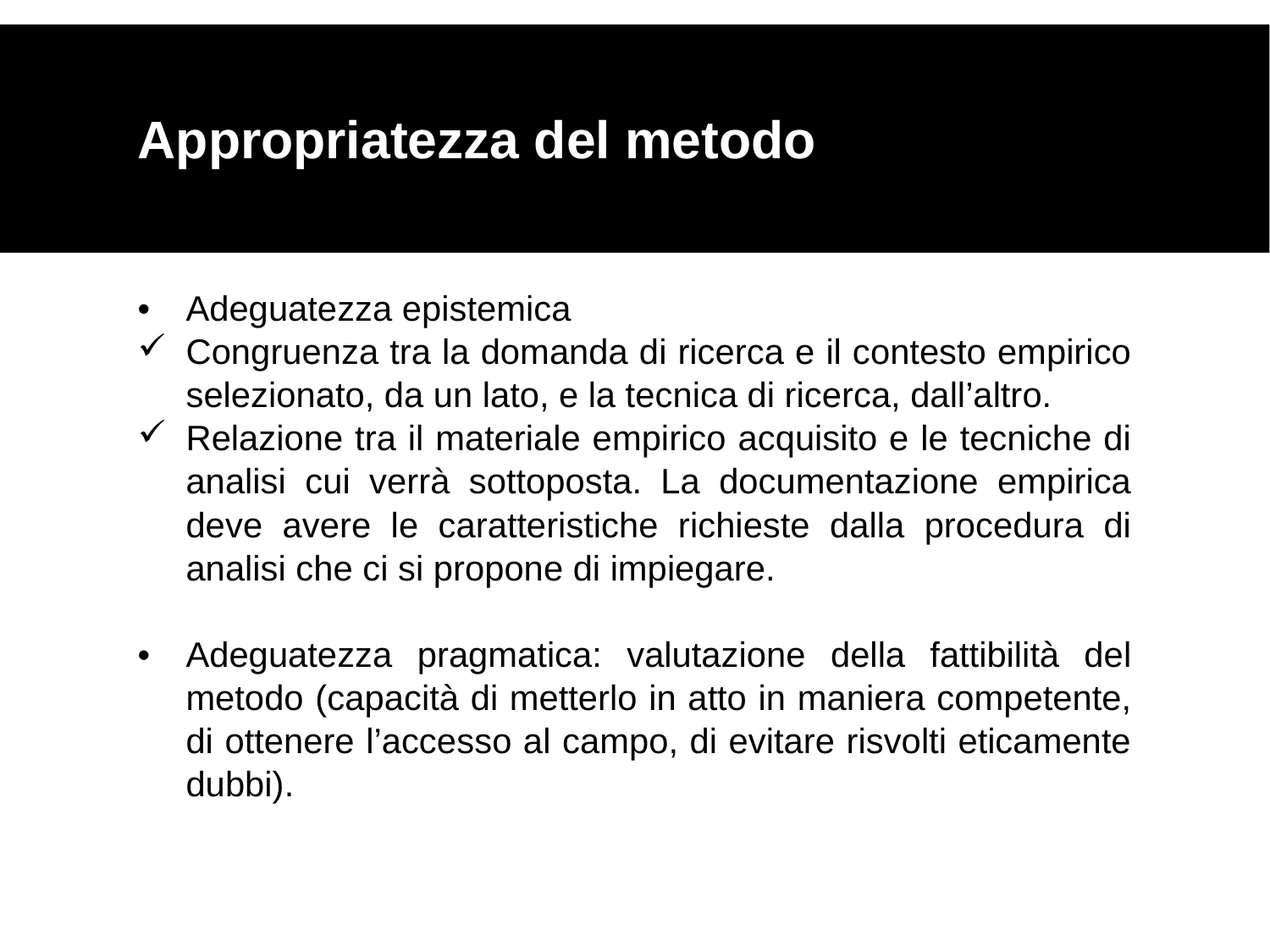

Appropriatezza del metodo
Adeguatezza epistemica
Congruenza tra la domanda di ricerca e il contesto empirico selezionato, da un lato, e la tecnica di ricerca, dall’altro.
Relazione tra il materiale empirico acquisito e le tecniche di analisi cui verrà sottoposta. La documentazione empirica deve avere le caratteristiche richieste dalla procedura di analisi che ci si propone di impiegare.

Adeguatezza pragmatica: valutazione della fattibilità del metodo (capacità di metterlo in atto in maniera competente, di ottenere l’accesso al campo, di evitare risvolti eticamente dubbi).